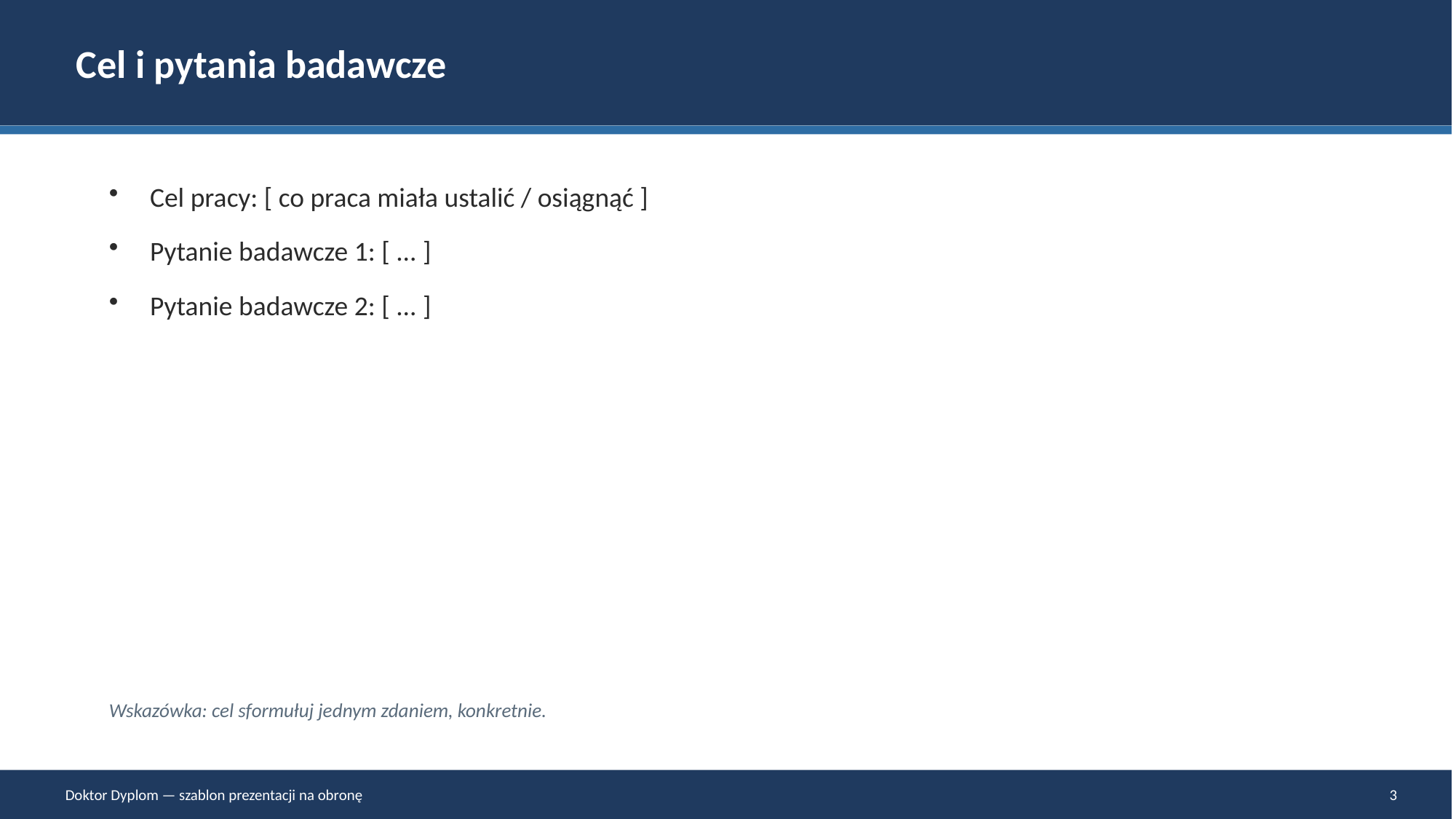

Cel i pytania badawcze

Cel pracy: [ co praca miała ustalić / osiągnąć ]
Pytanie badawcze 1: [ ... ]
Pytanie badawcze 2: [ ... ]
Wskazówka: cel sformułuj jednym zdaniem, konkretnie.

Doktor Dyplom — szablon prezentacji na obronę
3